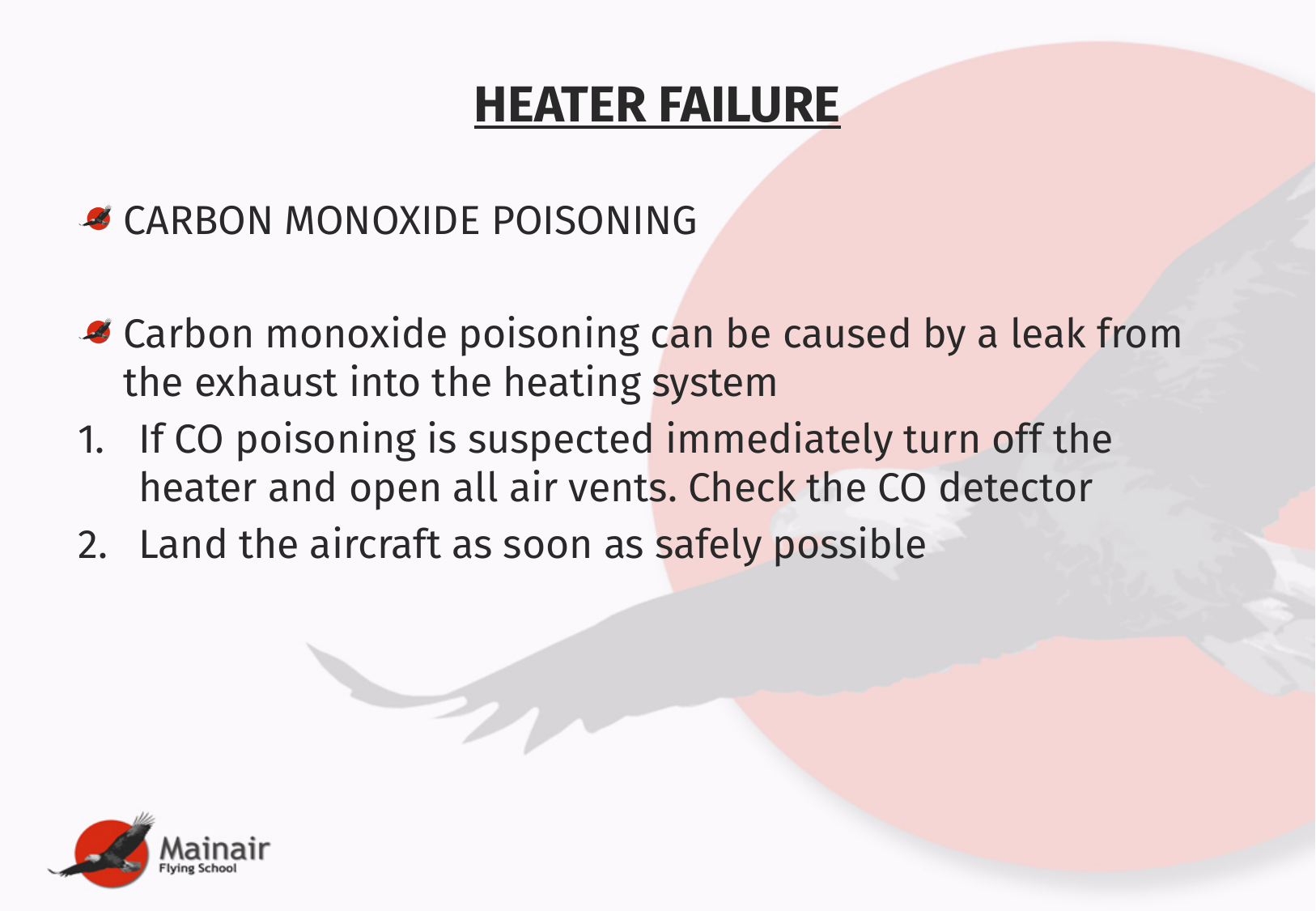

# HEATER FAILURE
CARBON MONOXIDE POISONING

Carbon monoxide poisoning can be caused by a leak from the exhaust into the heating system
If CO poisoning is suspected immediately turn off the heater and open all air vents. Check the CO detector
Land the aircraft as soon as safely possible